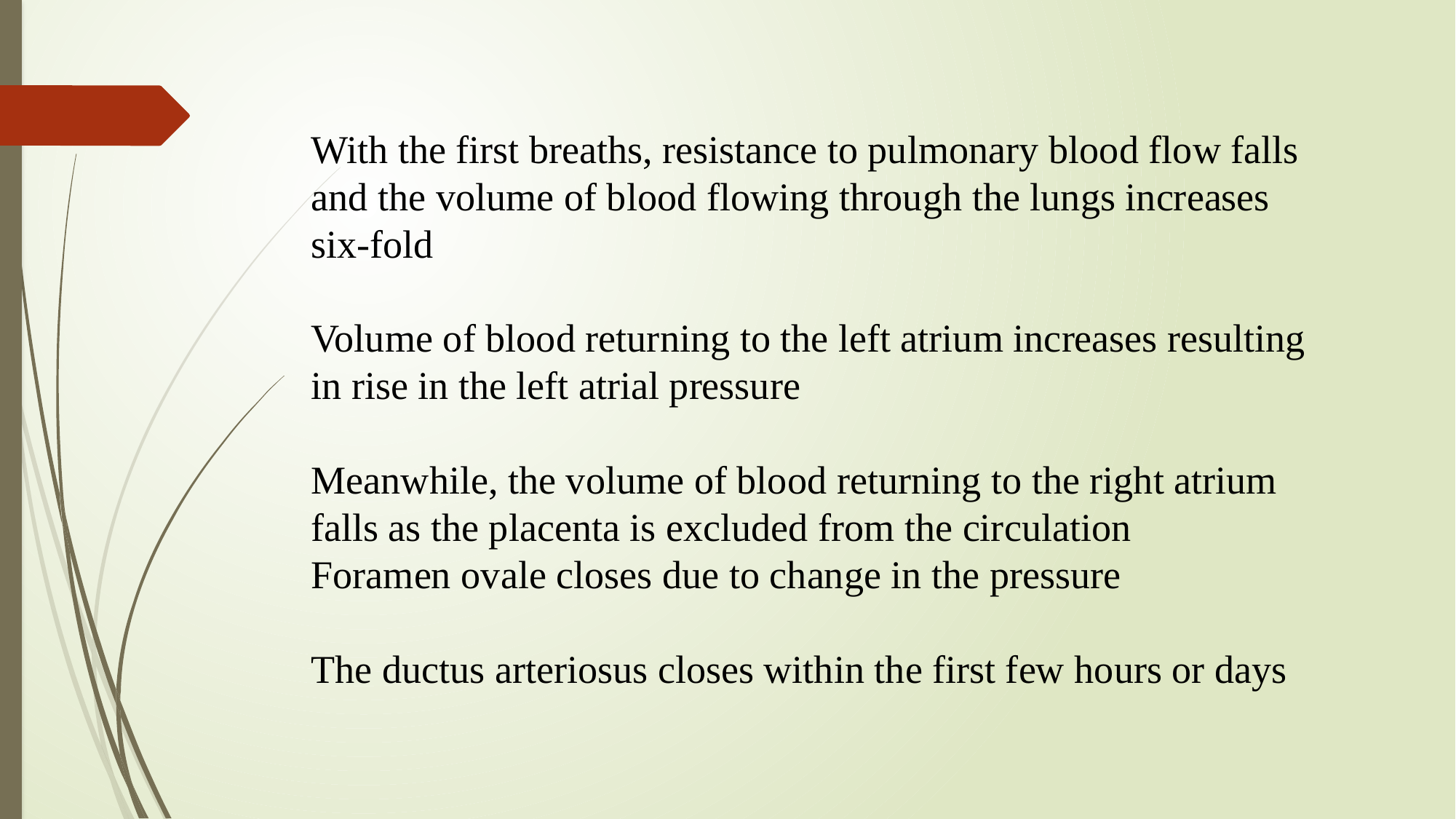

# With the first breaths, resistance to pulmonary blood flow falls and the volume of blood flowing through the lungs increases six-fold Volume of blood returning to the left atrium increases resulting in rise in the left atrial pressure Meanwhile, the volume of blood returning to the right atrium falls as the placenta is excluded from the circulation Foramen ovale closes due to change in the pressure The ductus arteriosus closes within the first few hours or days